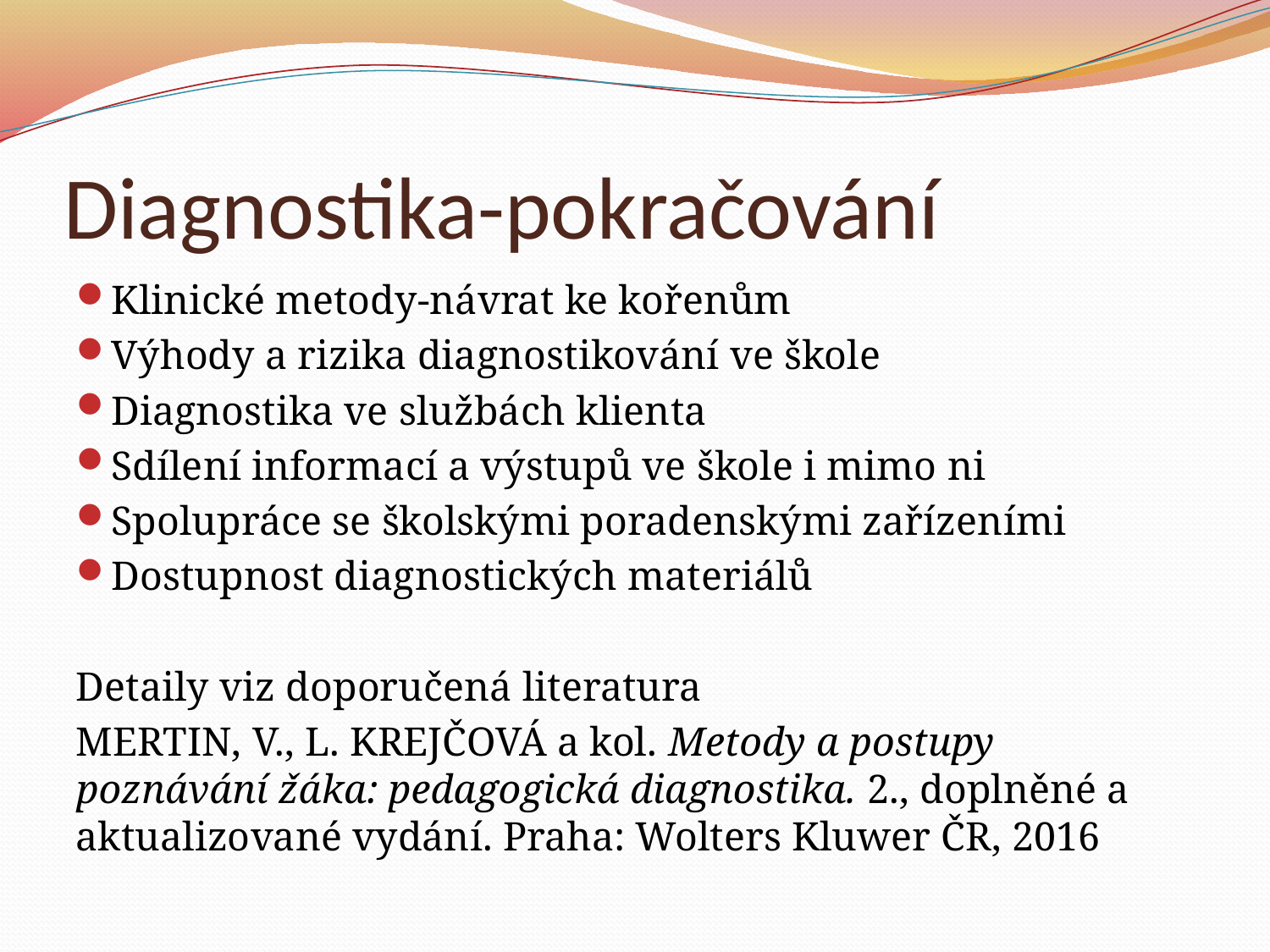

# Diagnostika-pokračování
Klinické metody-návrat ke kořenům
Výhody a rizika diagnostikování ve škole
Diagnostika ve službách klienta
Sdílení informací a výstupů ve škole i mimo ni
Spolupráce se školskými poradenskými zařízeními
Dostupnost diagnostických materiálů

Detaily viz doporučená literatura
MERTIN, V., L. KREJČOVÁ a kol. Metody a postupy poznávání žáka: pedagogická diagnostika. 2., doplněné a aktualizované vydání. Praha: Wolters Kluwer ČR, 2016